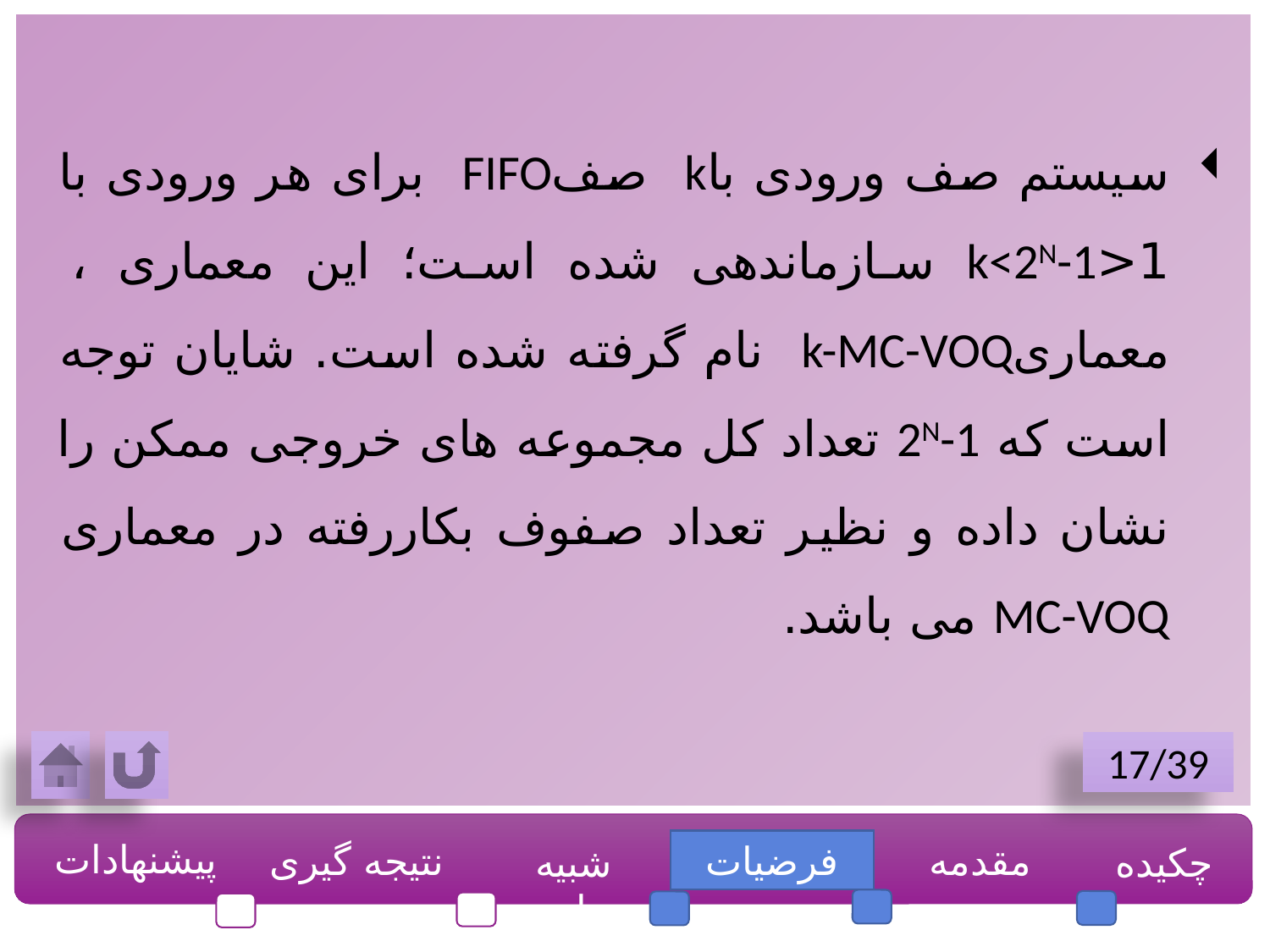

سیستم صف ورودی باk  صفFIFO  برای هر ورودی با 1<k<2N-1 سازماندهی شده است؛ این معماری ، معماریk-MC-VOQ  نام گرفته شده است. شایان توجه است که 2N-1 تعداد کل مجموعه های خروجی ممکن را نشان داده و نظیر تعداد صفوف بکاررفته در معماری MC-VOQ می باشد.

17/39

پیشنهادات
نتیجه گیری
فرضیات
مقدمه
چکیده
شبیه سازی